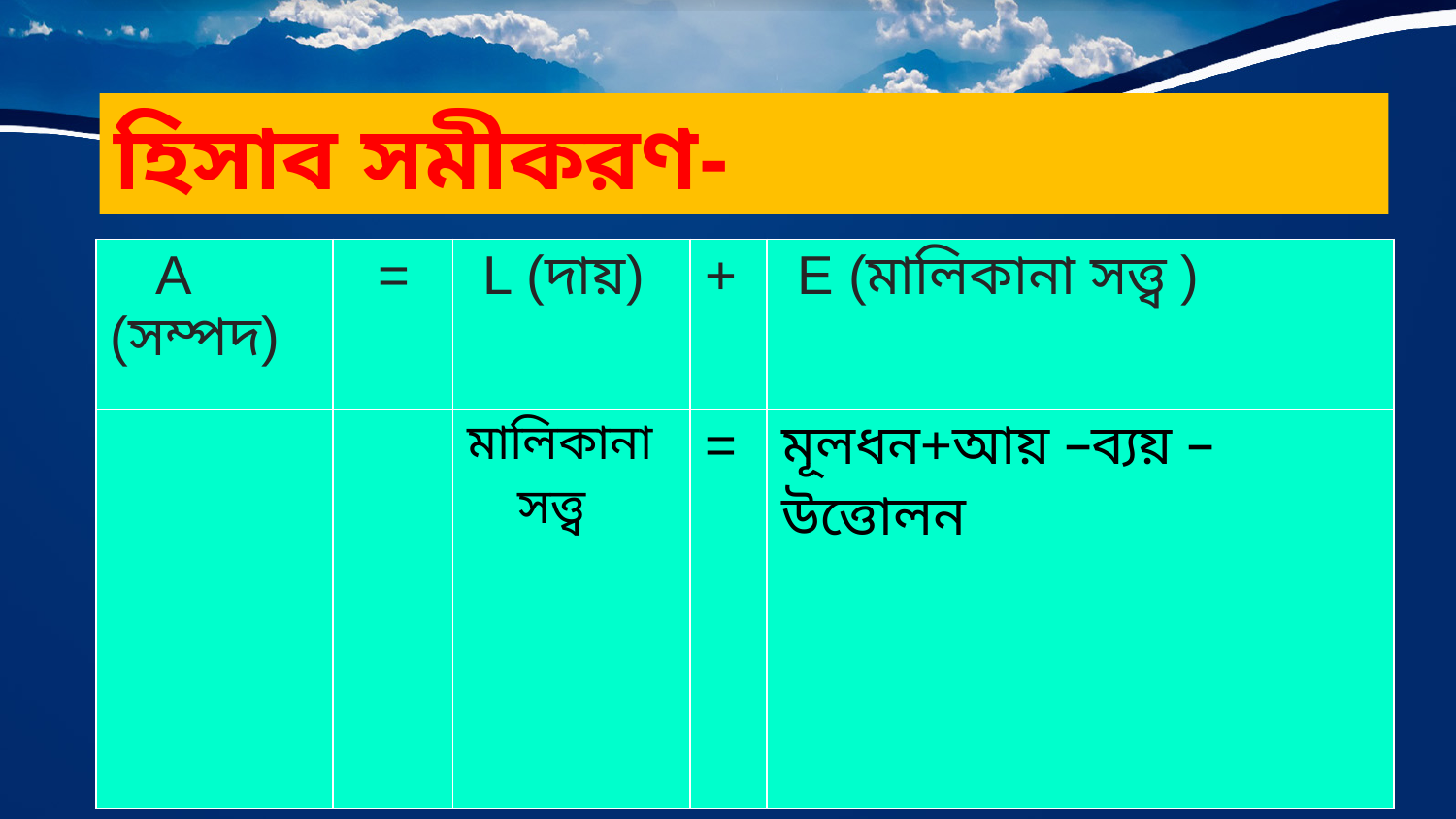

হিসাব সমীকরণ-
| A (সম্পদ) | = | L (দায়) | + | E (মালিকানা সত্ত্ব ) |
| --- | --- | --- | --- | --- |
|  |  | মালিকানা সত্ত্ব | = | মূলধন+আয় –ব্যয় – উত্তোলন |